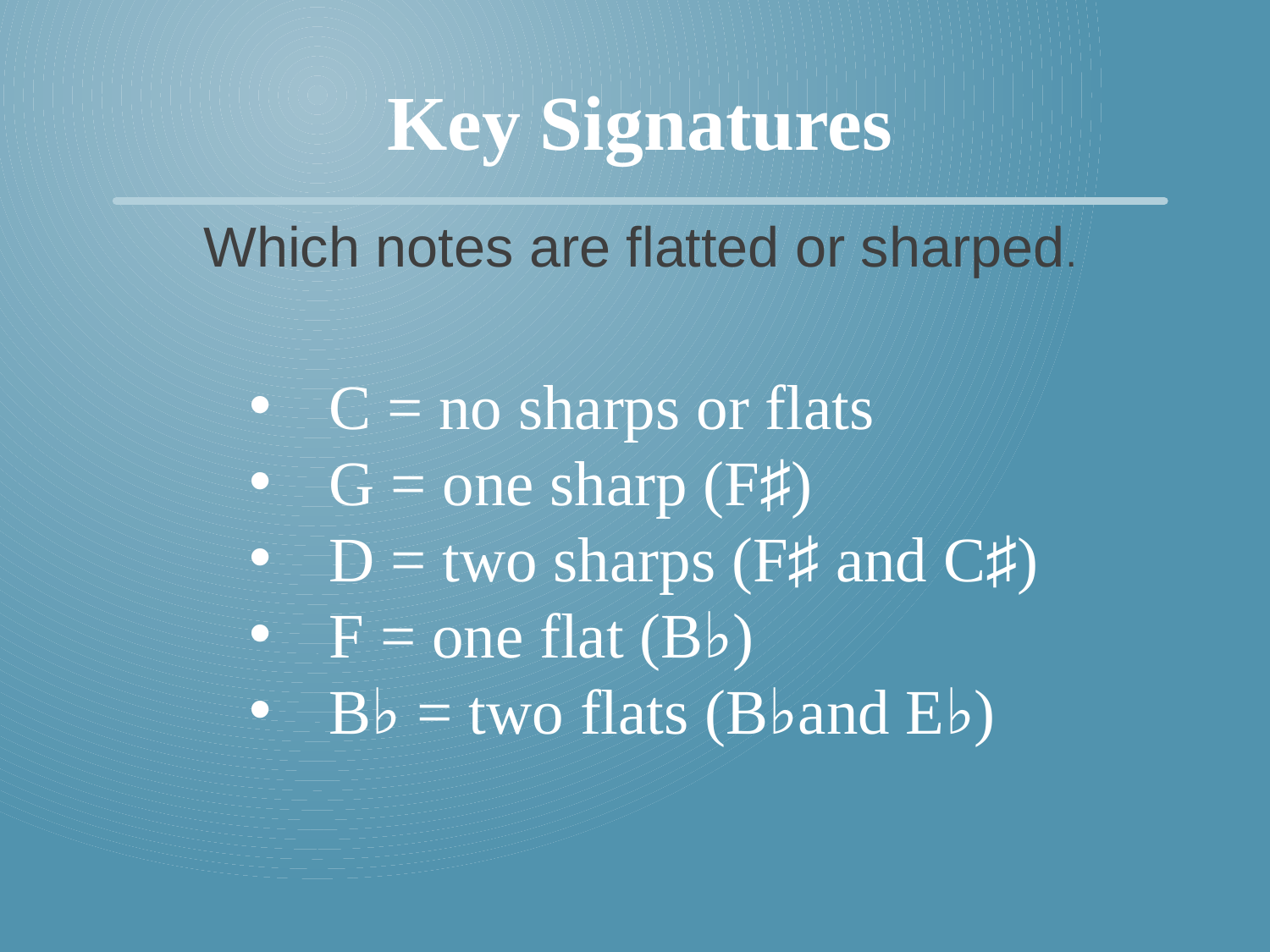

Key Signatures
Which notes are flatted or sharped.
C = no sharps or flats
G = one sharp (F♯)
D = two sharps (F♯ and C♯)
F = one flat (B♭)
B♭ = two flats (B♭and E♭)